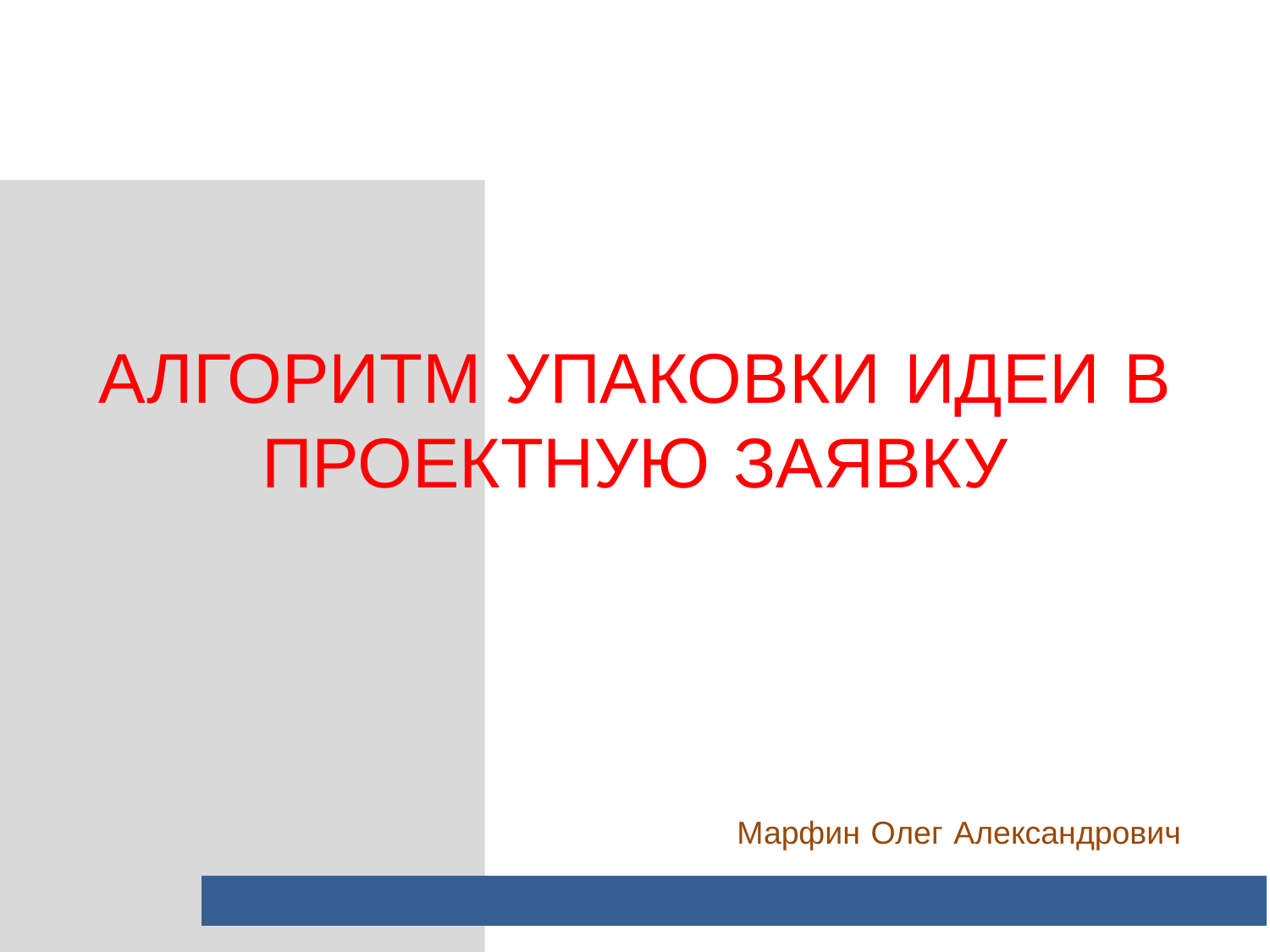

АЛГОРИТМ УПАКОВКИ ИДЕИ В ПРОЕКТНУЮ ЗАЯВКУ
Марфин Олег Александрович